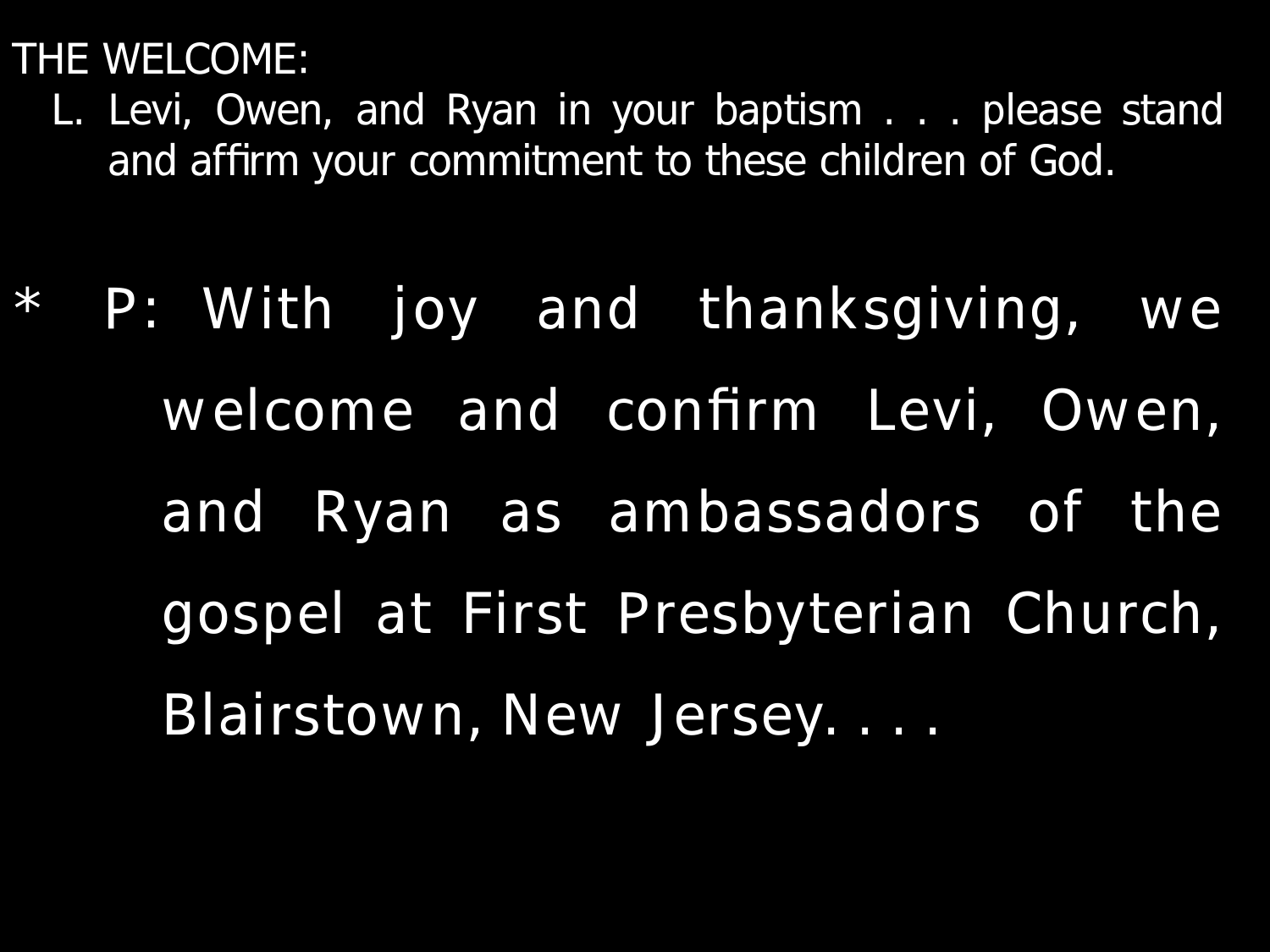

THE WELCOME:
L.	Levi, Owen, and Ryan in your baptism . . . please stand and affirm your commitment to these children of God.

* P:	With joy and thanksgiving, we welcome and confirm Levi, Owen, and Ryan as ambassadors of the gospel at First Presbyterian Church, Blairstown, New Jersey. . . .